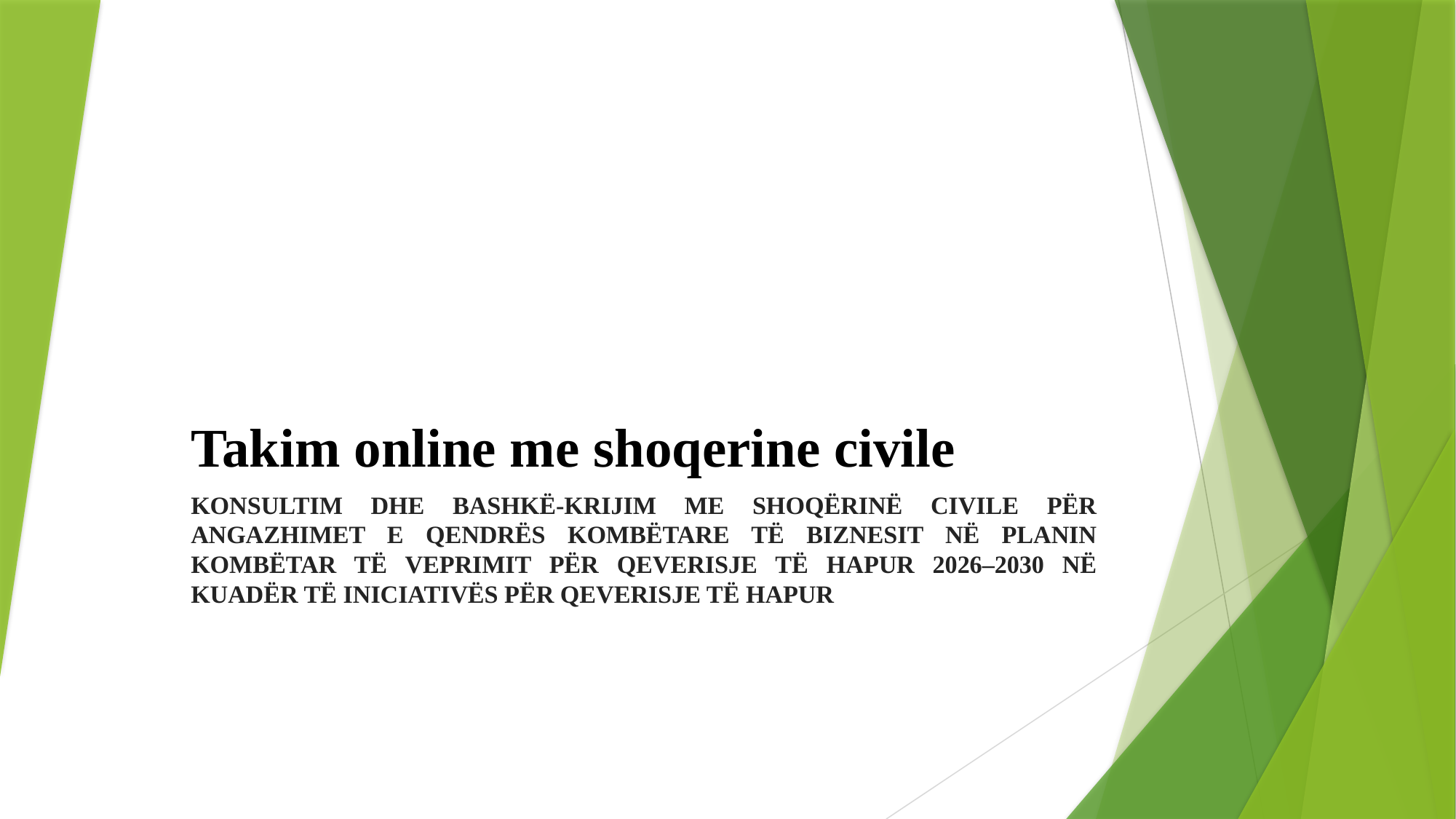

# Takim online me shoqerine civile
KONSULTIM DHE BASHKË-KRIJIM ME SHOQËRINË CIVILE PËR ANGAZHIMET E QENDRËS KOMBËTARE TË BIZNESIT NË PLANIN KOMBËTAR TË VEPRIMIT PËR QEVERISJE TË HAPUR 2026–2030 NË KUADËR TË INICIATIVËS PËR QEVERISJE TË HAPUR